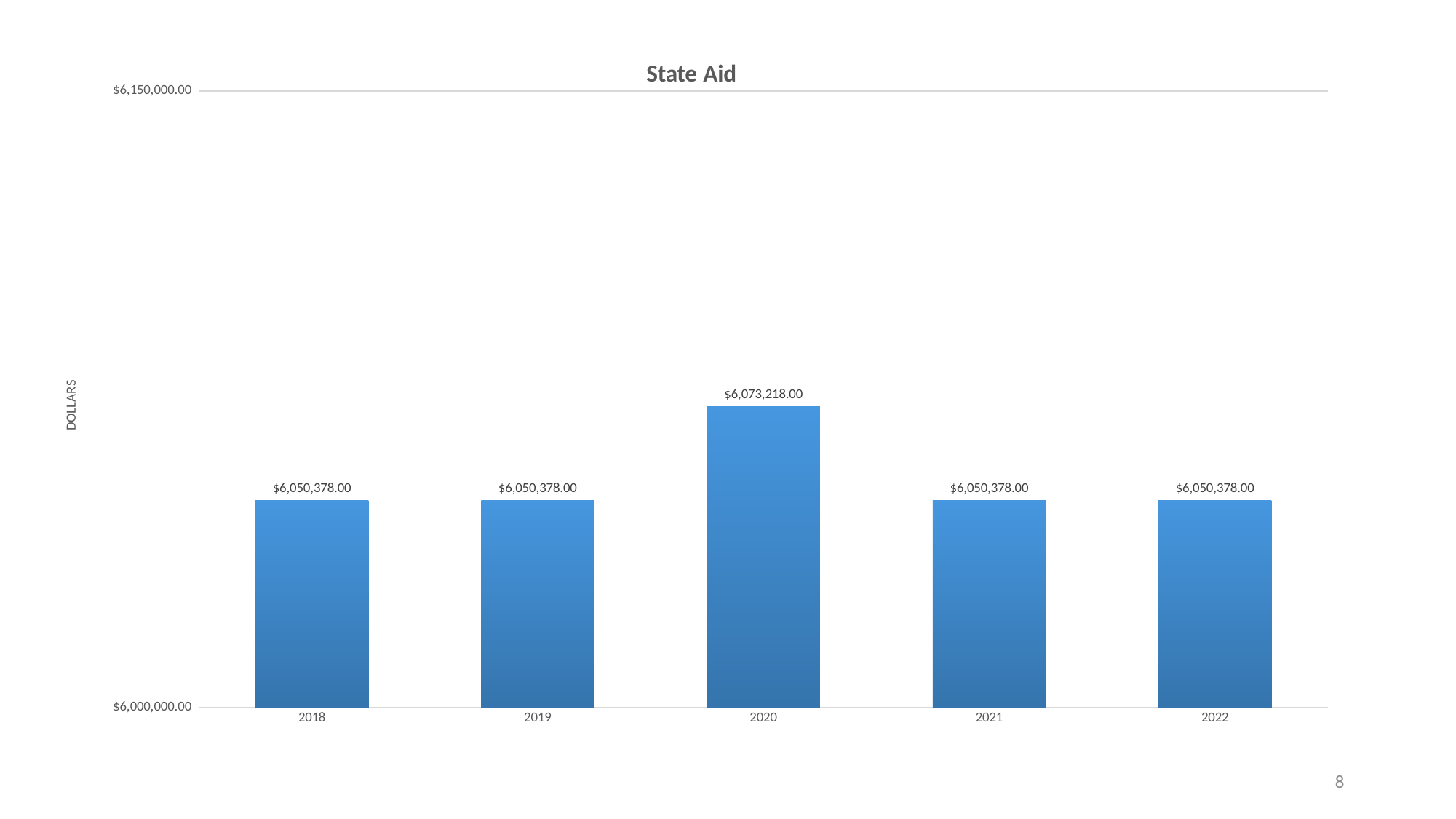

### Chart:

| Category | State Aid |
|---|---|
| 2018 | 6050378.0 |
| 2019 | 6050378.0 |
| 2020 | 6073218.0 |
| 2021 | 6050378.0 |
| 2022 | 6050378.0 |
8